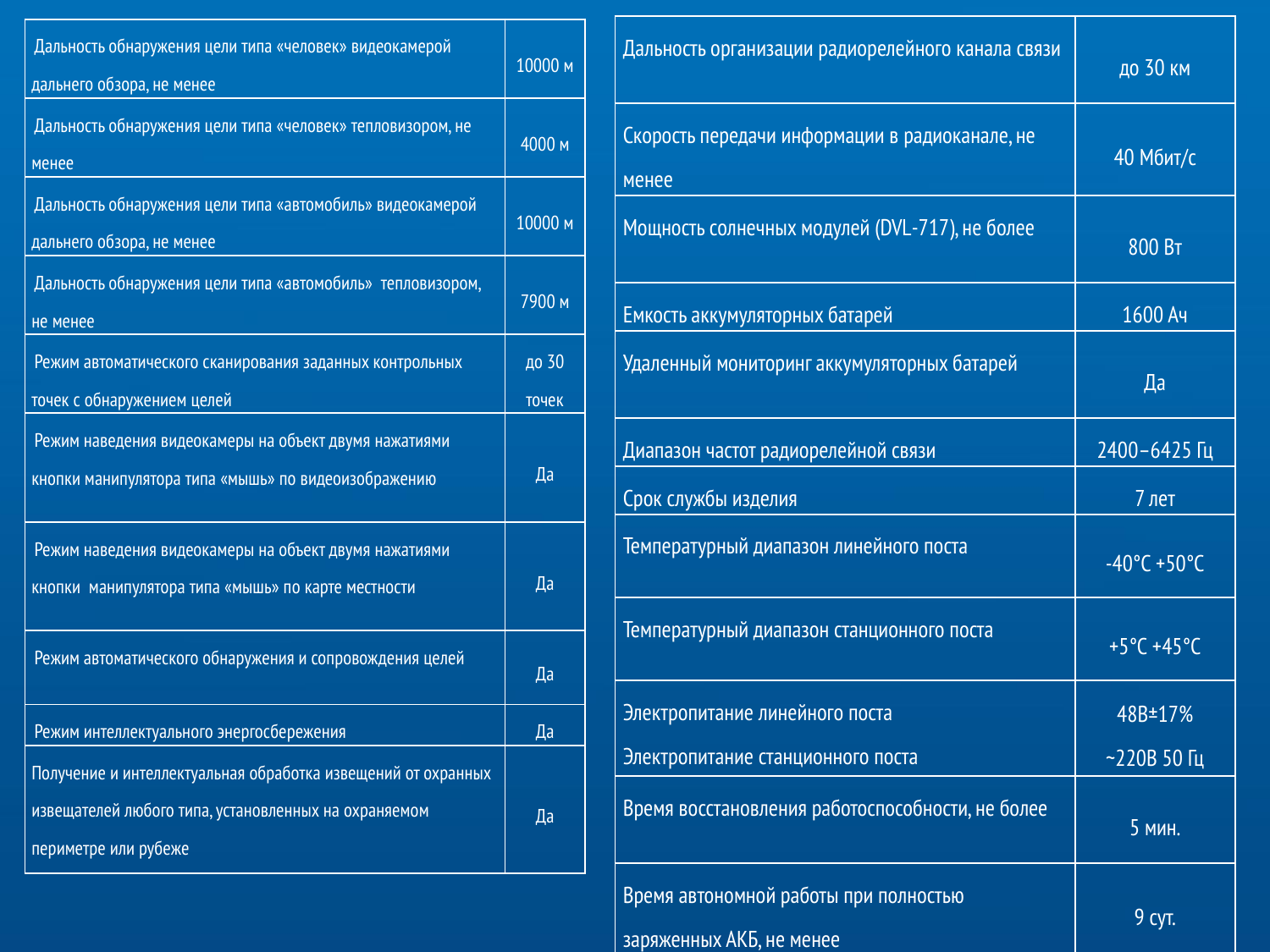

| Дальность организации радиорелейного канала связи | до 30 км |
| --- | --- |
| Скорость передачи информации в радиоканале, не менее | 40 Мбит/с |
| Мощность солнечных модулей (DVL-717), не более | 800 Вт |
| Емкость аккумуляторных батарей | 1600 Ач |
| Удаленный мониторинг аккумуляторных батарей | Да |
| Диапазон частот радиорелейной связи | 2400–6425 Гц |
| Срок службы изделия | 7 лет |
| Температурный диапазон линейного поста | -40°C +50°C |
| Температурный диапазон станционного поста | +5°C +45°С |
| Электропитание линейного поста Электропитание станционного поста | 48В±17% ~220В 50 Гц |
| Время восстановления работоспособности, не более | 5 мин. |
| Время автономной работы при полностью заряженных АКБ, не менее | 9 сут. |
| Дальность обнаружения цели типа «человек» видеокамерой дальнего обзора, не менее | 10000 м |
| --- | --- |
| Дальность обнаружения цели типа «человек» тепловизором, не менее | 4000 м |
| Дальность обнаружения цели типа «автомобиль» видеокамерой дальнего обзора, не менее | 10000 м |
| Дальность обнаружения цели типа «автомобиль» тепловизором, не менее | 7900 м |
| Режим автоматического сканирования заданных контрольных точек с обнаружением целей | до 30 точек |
| Режим наведения видеокамеры на объект двумя нажатиями кнопки манипулятора типа «мышь» по видеоизображению | Да |
| Режим наведения видеокамеры на объект двумя нажатиями кнопки манипулятора типа «мышь» по карте местности | Да |
| Режим автоматического обнаружения и сопровождения целей | Да |
| Режим интеллектуального энергосбережения | Да |
| Получение и интеллектуальная обработка извещений от охранных извещателей любого типа, установленных на охраняемом периметре или рубеже | Да |